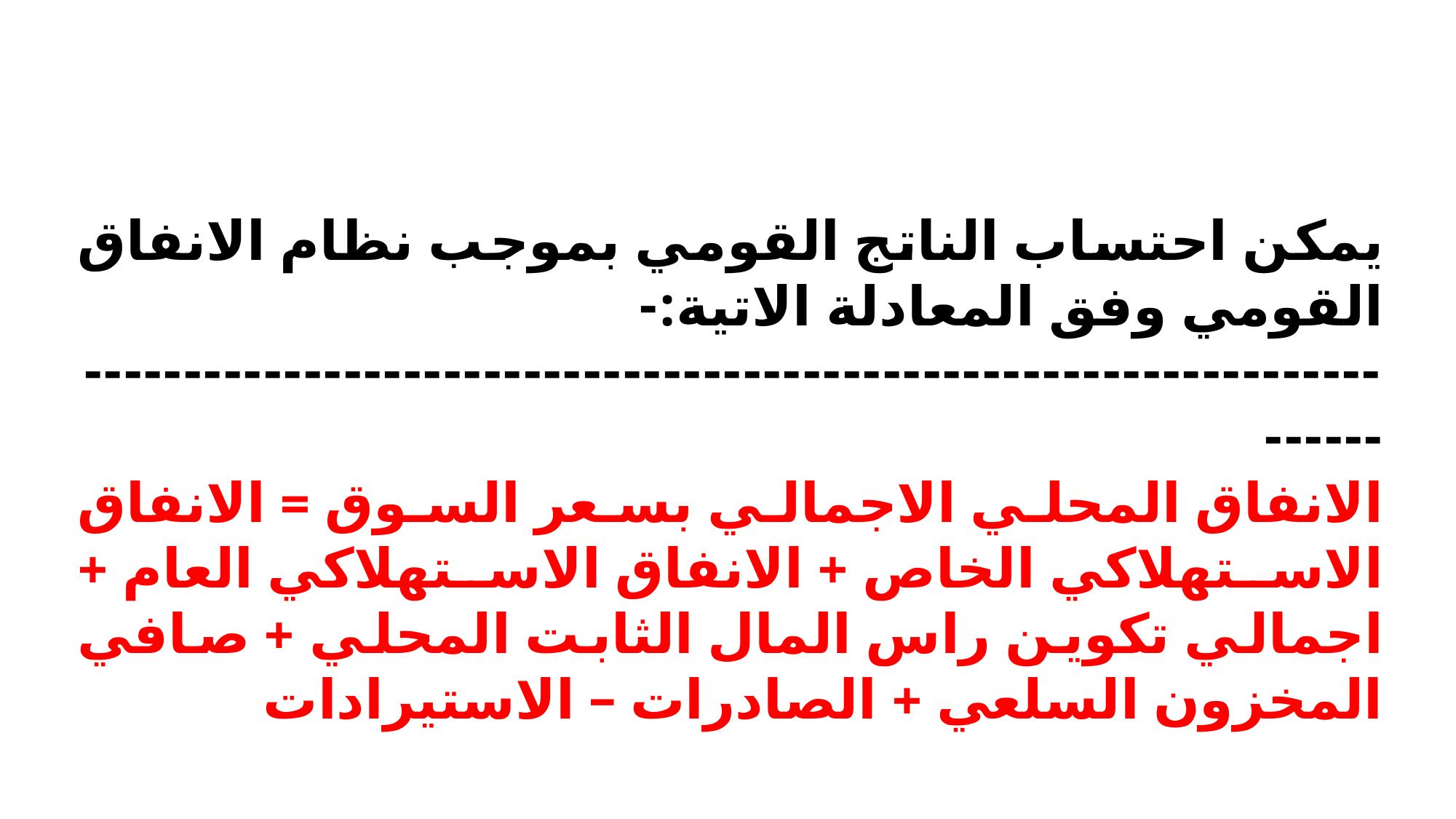

يمكن احتساب الناتج القومي بموجب نظام الانفاق القومي وفق المعادلة الاتية:-
-----------------------------------------------------------------------
الانفاق المحلي الاجمالي بسعر السوق = الانفاق الاستهلاكي الخاص + الانفاق الاستهلاكي العام + اجمالي تكوين راس المال الثابت المحلي + صافي المخزون السلعي + الصادرات – الاستيرادات